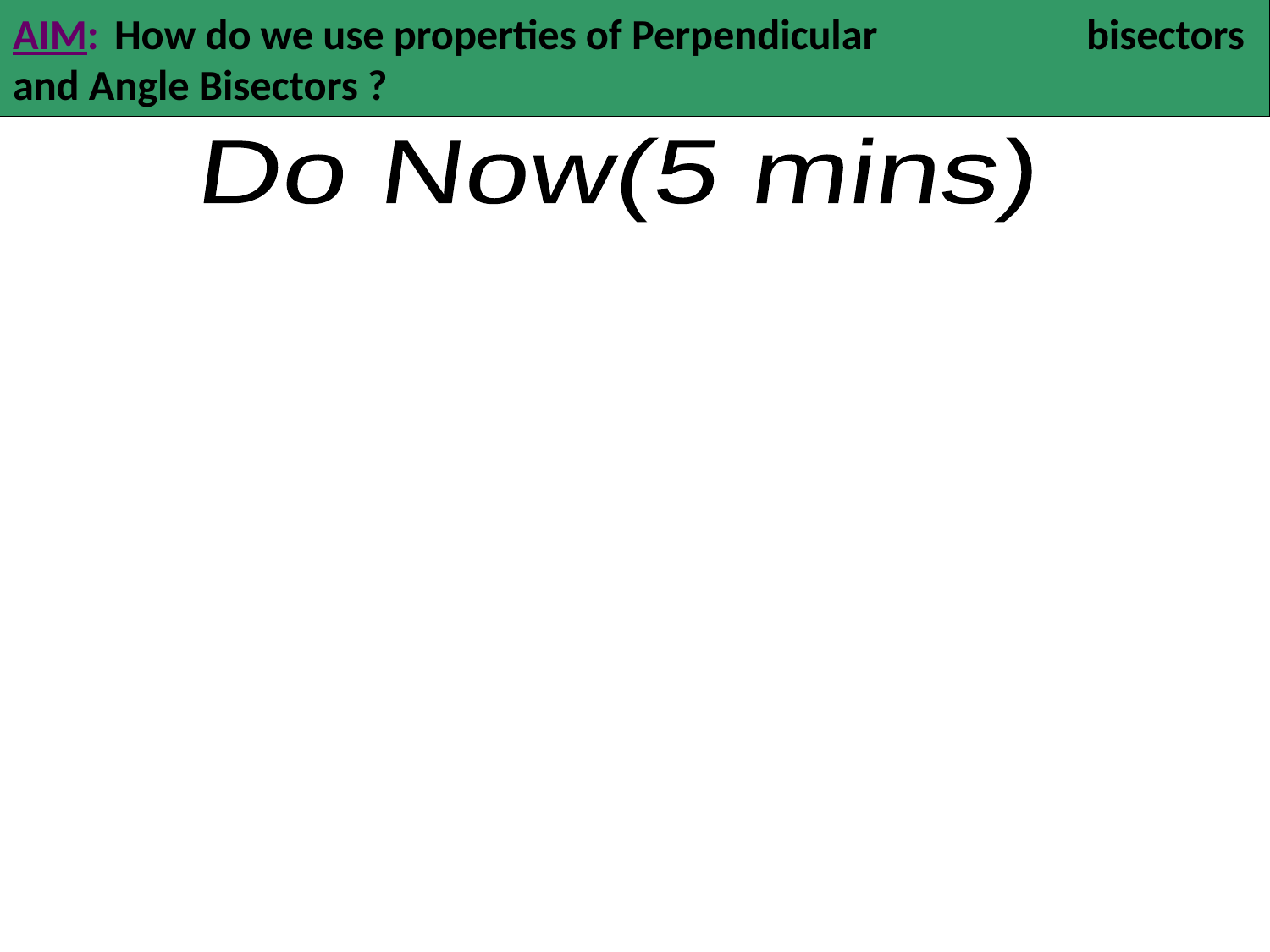

AIM:	  How do we use properties of Perpendicular  				             bisectors and Angle Bisectors ?
Do Now(5 mins)